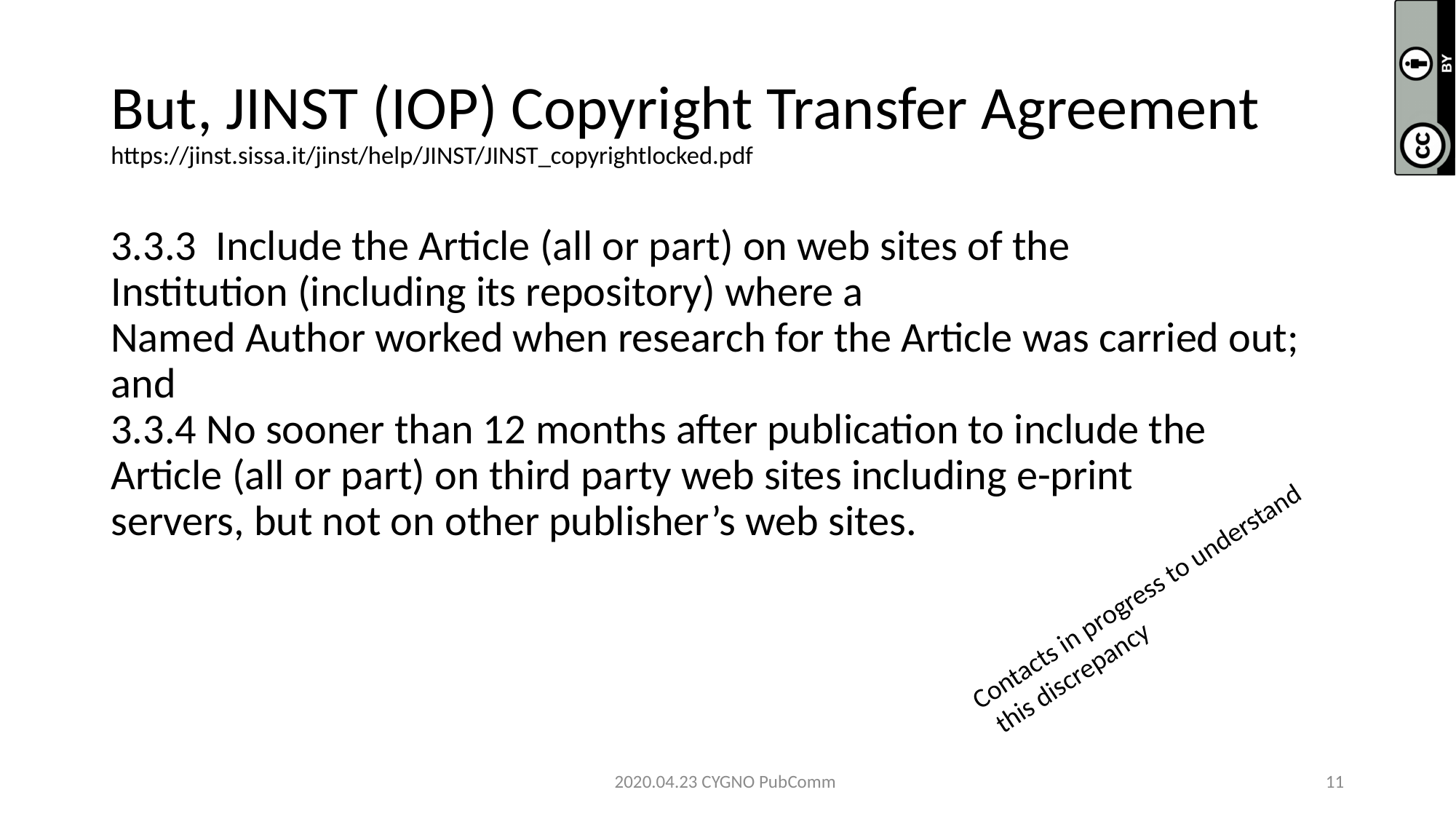

# But, JINST (IOP) Copyright Transfer Agreement https://jinst.sissa.it/jinst/help/JINST/JINST_copyrightlocked.pdf
3.3.3  Include the Article (all or part) on web sites of the
Institution (including its repository) where a
Named Author worked when research for the Article was carried out; and
3.3.4 No sooner than 12 months after publication to include the
Article (all or part) on third party web sites including e-print
servers, but not on other publisher’s web sites.
Contacts in progress to understand
 this discrepancy
2020.04.23 CYGNO PubComm
11